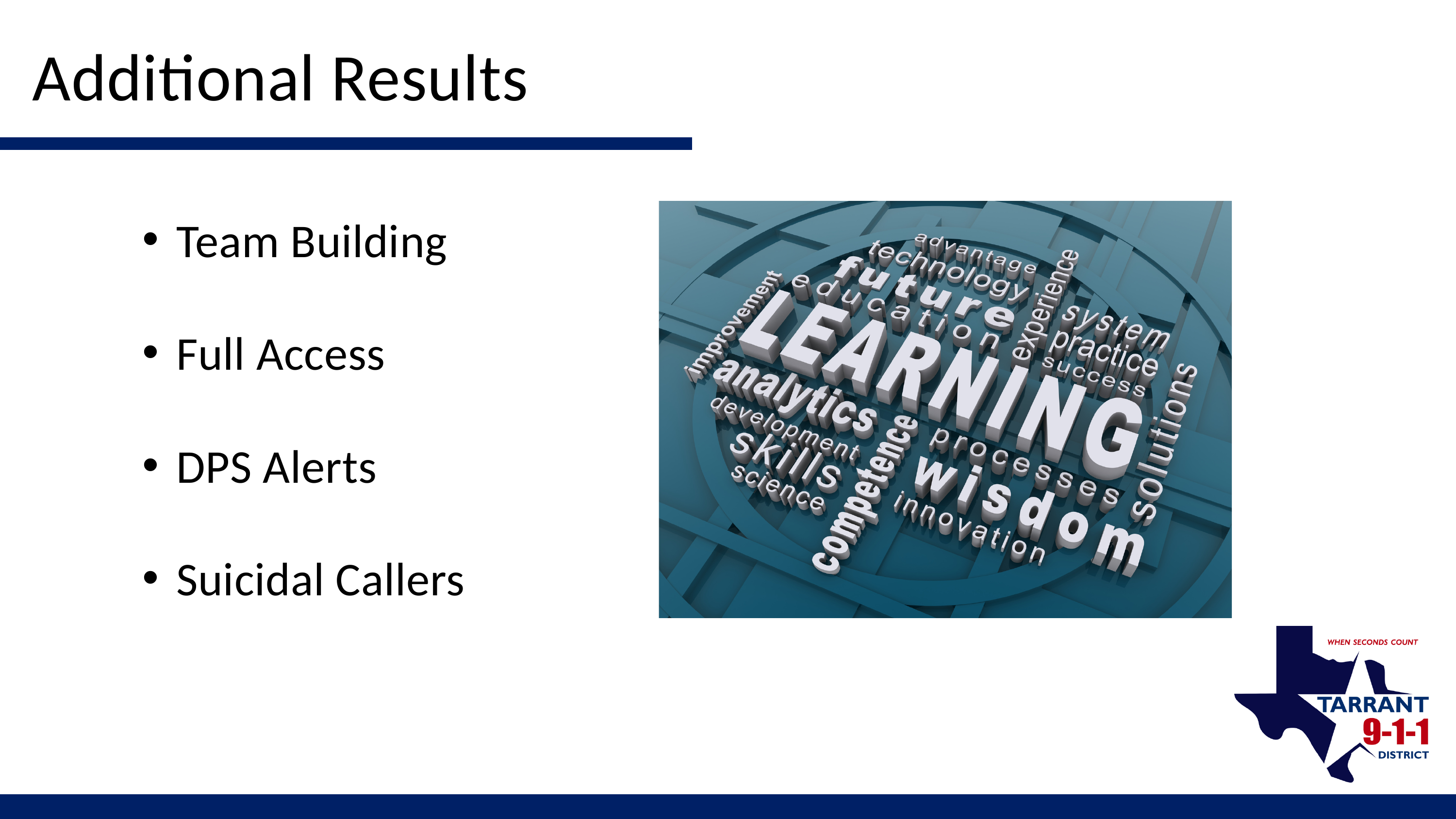

Additional Results

Team Building

Full Access

DPS Alerts

Suicidal Callers